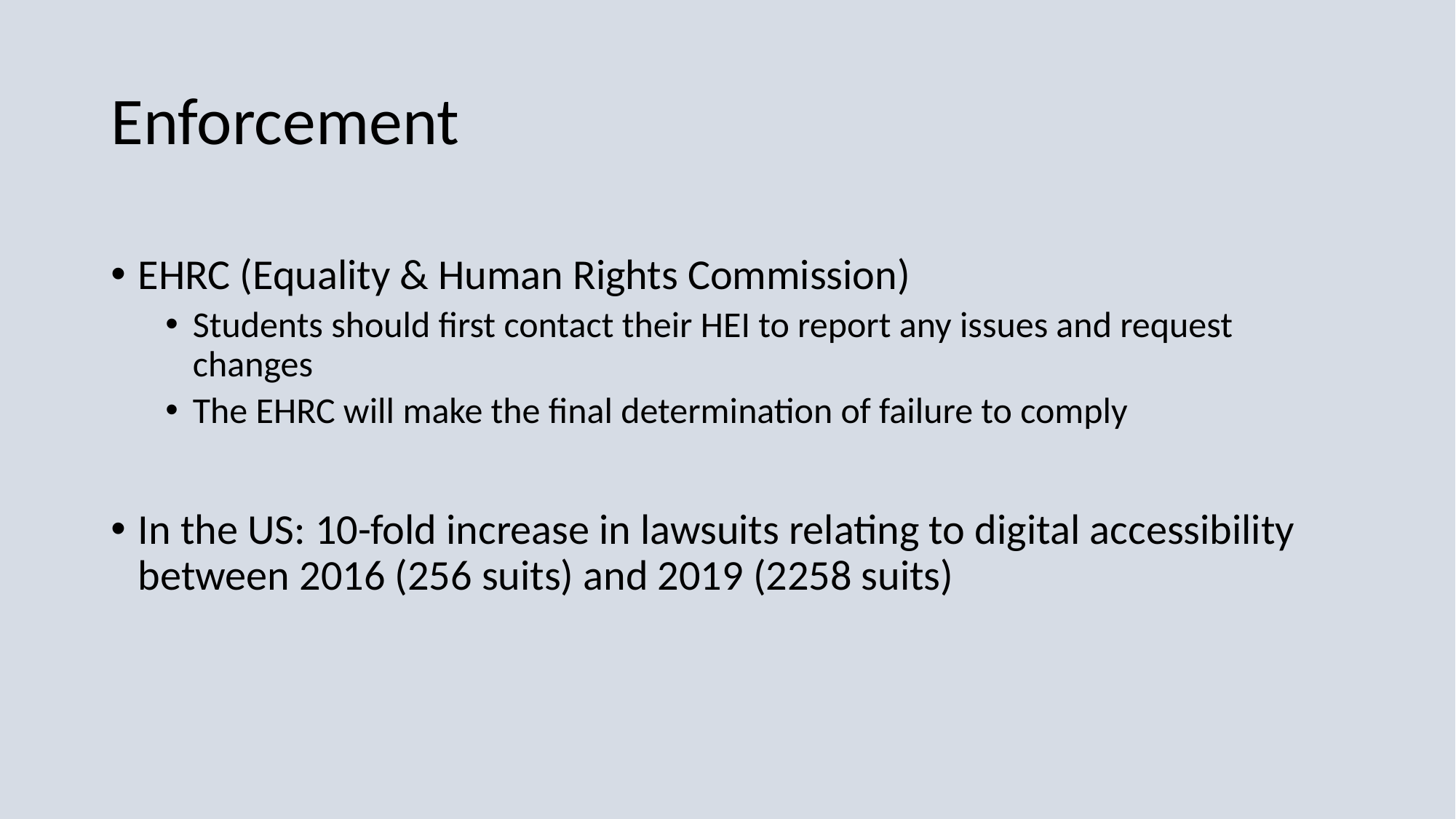

# Enforcement

EHRC (Equality & Human Rights Commission)
Students should first contact their HEI to report any issues and request  changes
The EHRC will make the final determination of failure to comply

In the US: 10-fold increase in lawsuits relating to digital accessibility between 2016 (256 suits) and 2019 (2258 suits)